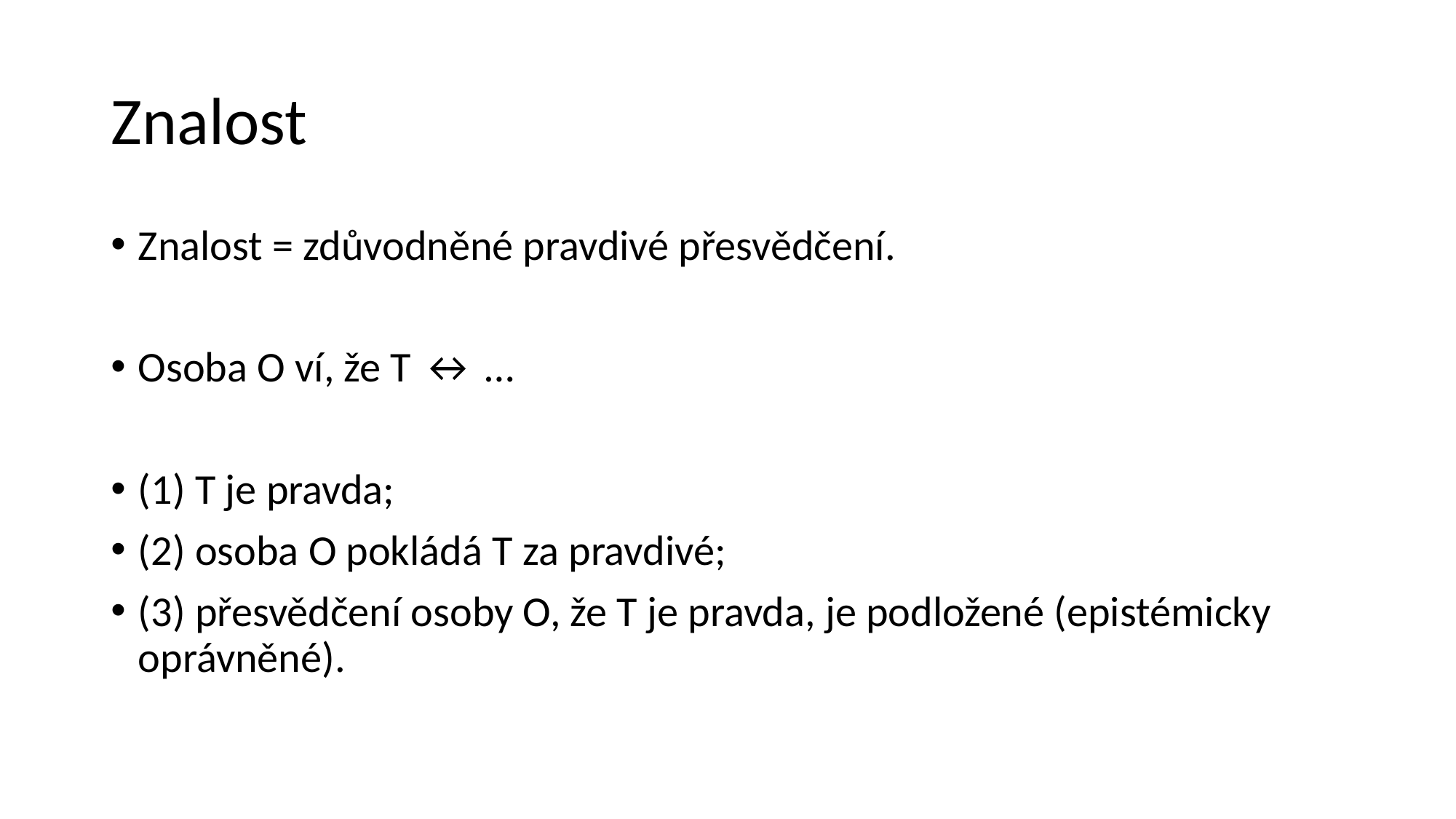

# Znalost
Znalost = zdůvodněné pravdivé přesvědčení.

Osoba O ví, že T ↔ …

(1) T je pravda;
(2) osoba O pokládá T za pravdivé;
(3) přesvědčení osoby O, že T je pravda, je podložené (epistémicky oprávněné).